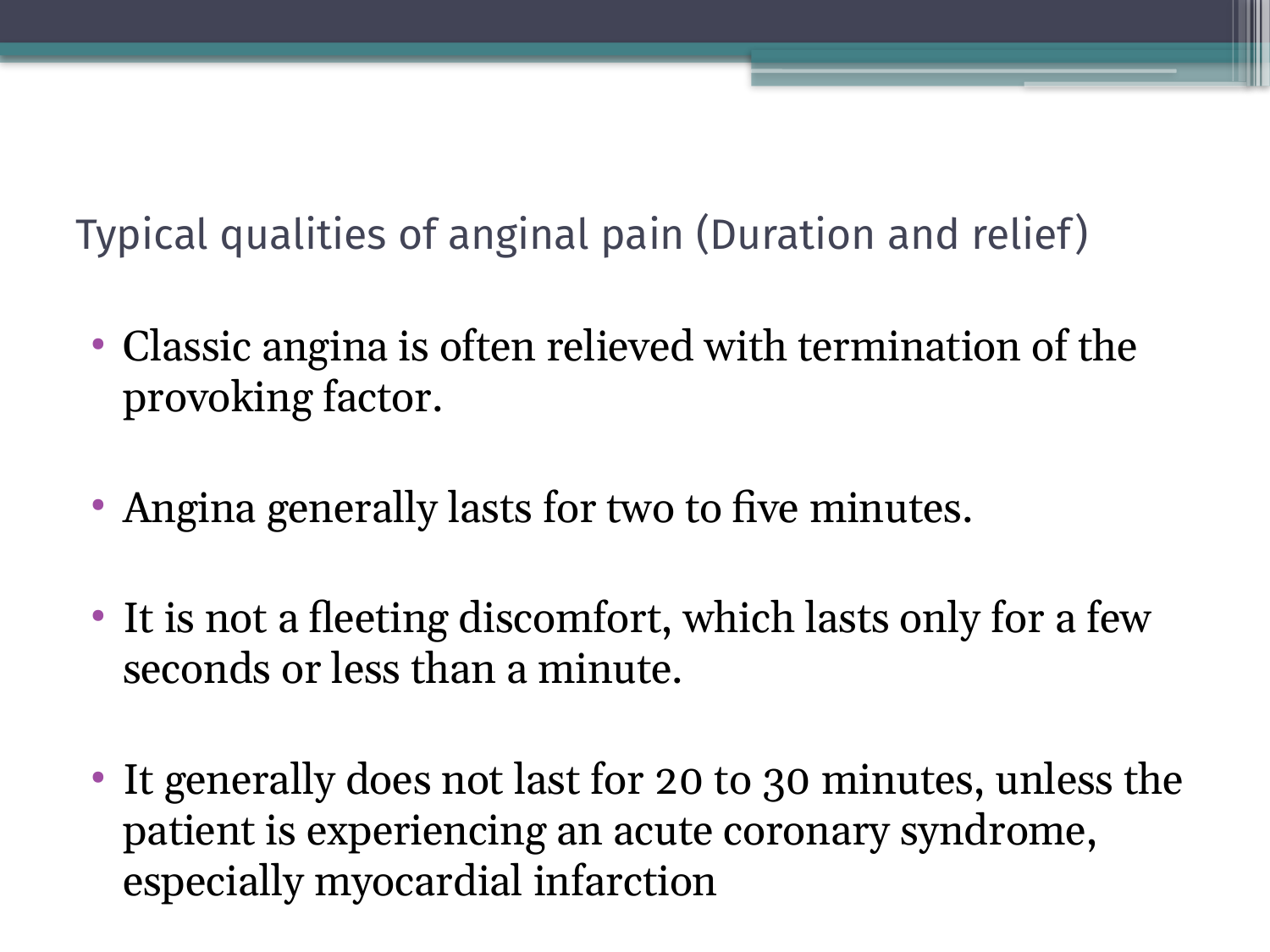

# Typical qualities of anginal pain (Duration and relief)
Classic angina is often relieved with termination of the provoking factor.

Angina generally lasts for two to five minutes.

It is not a fleeting discomfort, which lasts only for a few seconds or less than a minute.

It generally does not last for 20 to 30 minutes, unless the patient is experiencing an acute coronary syndrome, especially myocardial infarction